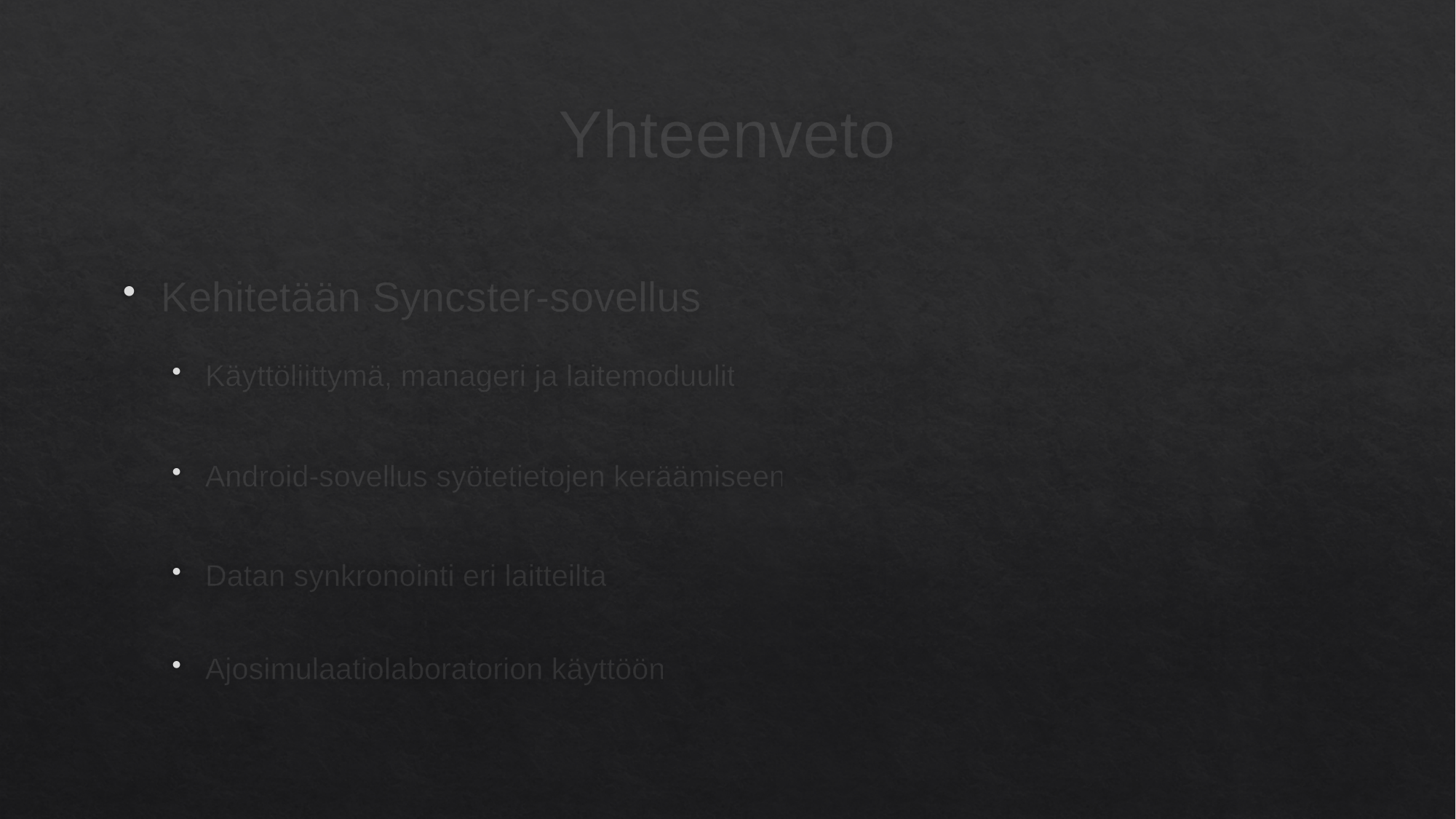

# Yhteenveto
Kehitetään Syncster-sovellus
Käyttöliittymä, manageri ja laitemoduulit

Android-sovellus syötetietojen keräämiseen

Datan synkronointi eri laitteilta

Ajosimulaatiolaboratorion käyttöön